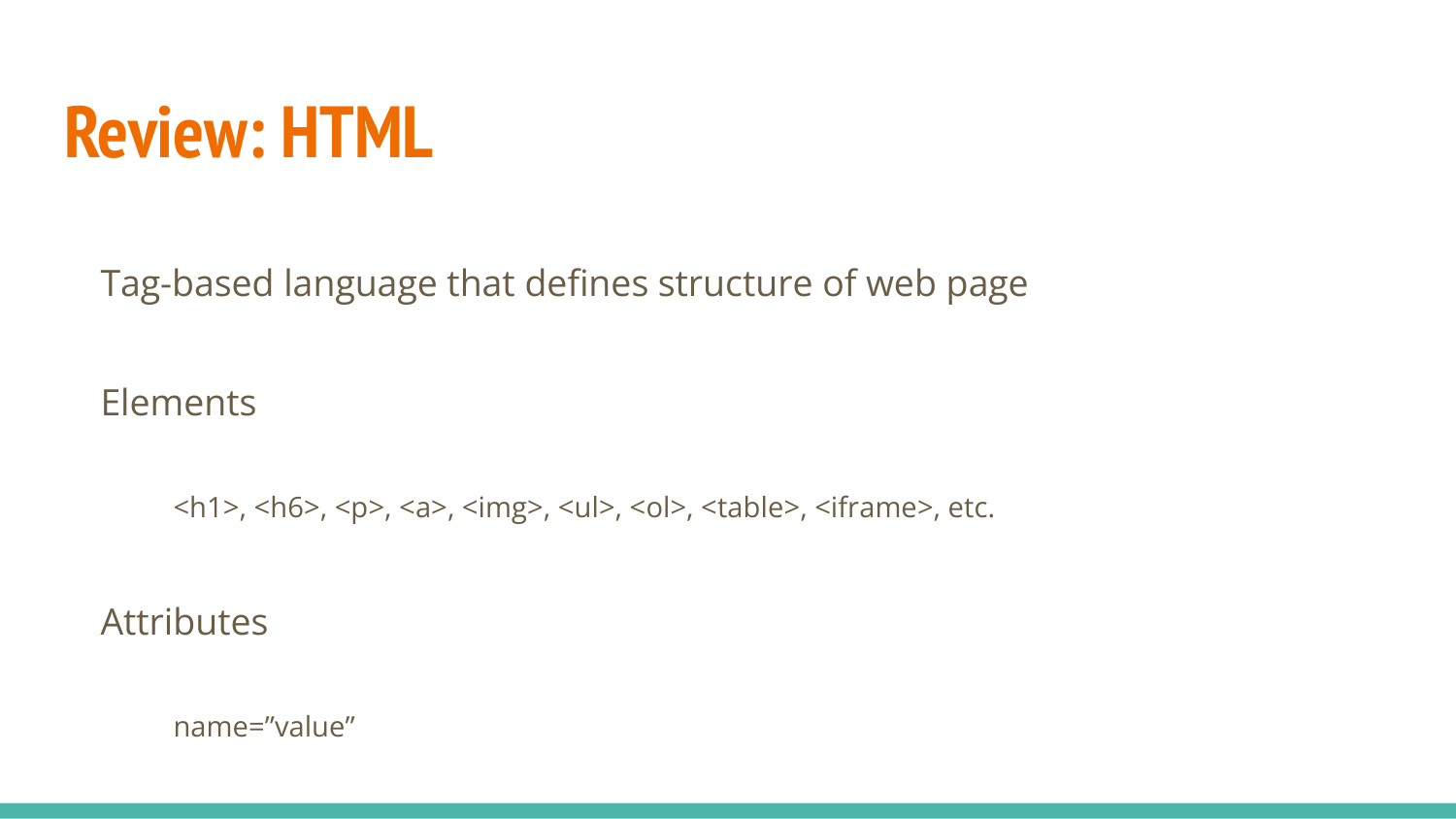

# Review: HTML
Tag-based language that defines structure of web page
Elements
<h1>, <h6>, <p>, <a>, <img>, <ul>, <ol>, <table>, <iframe>, etc.
Attributes
name=”value”